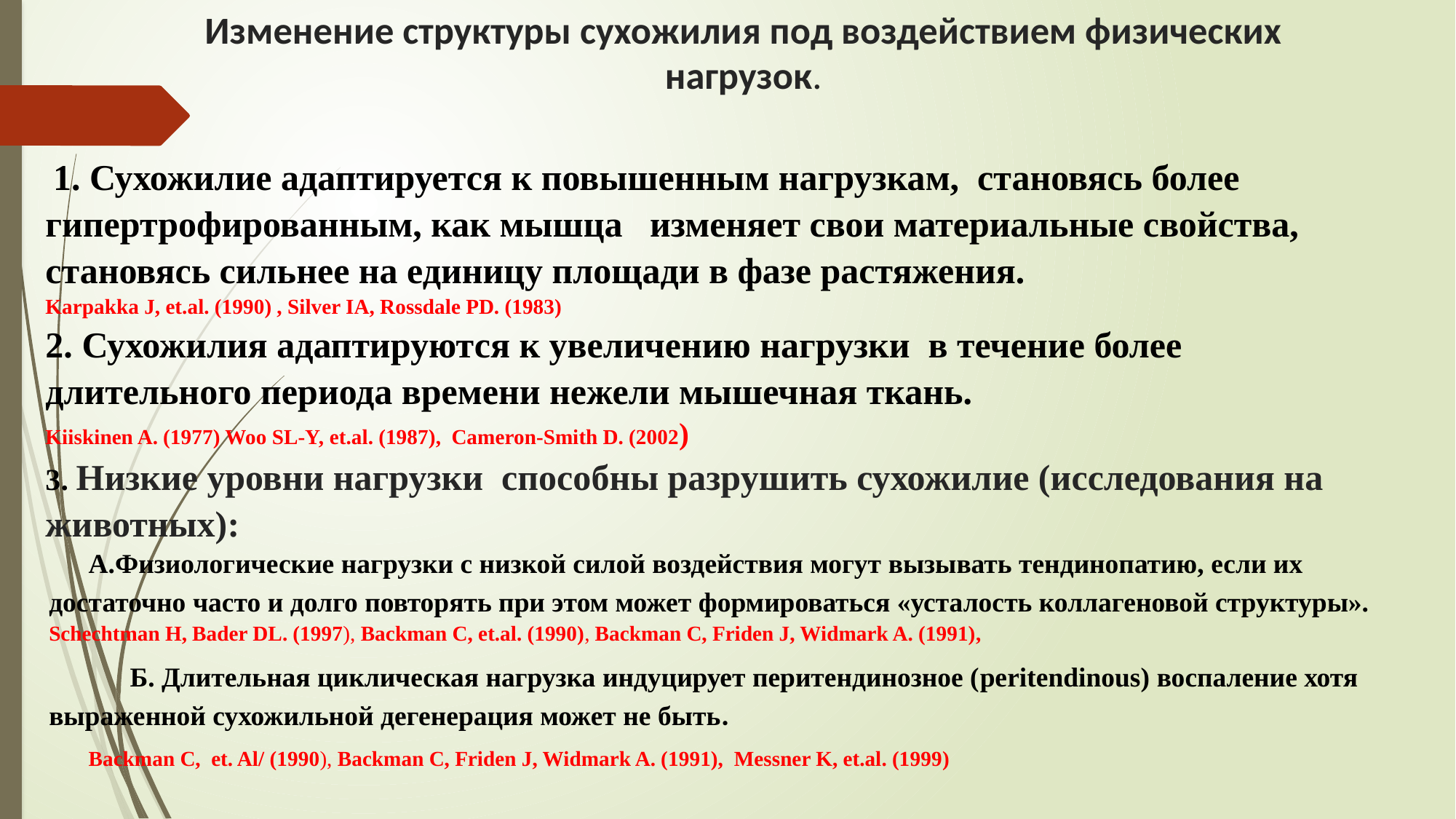

# Изменение структуры сухожилия под воздействием физических нагрузок.
 1. Сухожилие адаптируется к повышенным нагрузкам,  становясь более гипертрофированным, как мышца   изменяет свои материальные свойства, становясь сильнее на единицу площади в фазе растяжения.
Karpakka J, et.al. (1990) , Silver IA, Rossdale PD. (1983)
2. Сухожилия адаптируются к увеличению нагрузки  в течение более длительного периода времени нежели мышечная ткань.
Kiiskinen A. (1977) Woo SL-Y, et.al. (1987),  Cameron-Smith D. (2002)
3. Низкие уровни нагрузки  способны разрушить сухожилие (исследования на животных):
А.Физиологические нагрузки с низкой силой воздействия могут вызывать тендинопатию, если их достаточно часто и долго повторять при этом может формироваться «усталость коллагеновой структуры».  Schechtman H, Bader DL. (1997), Backman C, et.al. (1990), Backman C, Friden J, Widmark A. (1991),
      Б. Длительная циклическая нагрузка индуцирует перитендинозное (peritendinous) воспаление хотя выраженной сухожильной дегенерация может не быть.
Backman C,  et. Al/ (1990), Backman C, Friden J, Widmark A. (1991),  Messner K, et.al. (1999)